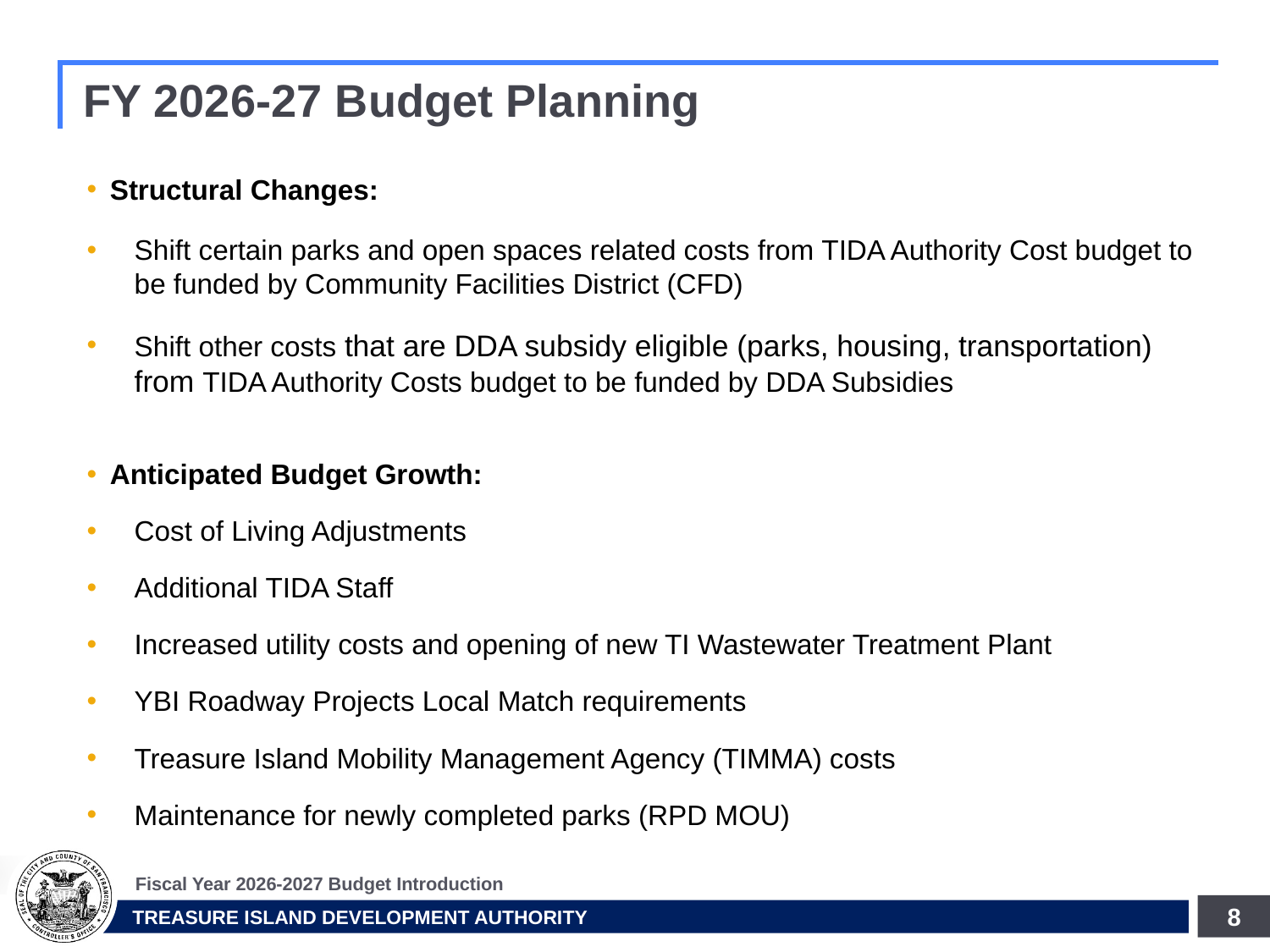

# FY 2026-27 Budget Planning
Structural Changes:
Shift certain parks and open spaces related costs from TIDA Authority Cost budget to be funded by Community Facilities District (CFD)
Shift other costs that are DDA subsidy eligible (parks, housing, transportation) from TIDA Authority Costs budget to be funded by DDA Subsidies
Anticipated Budget Growth:
Cost of Living Adjustments
Additional TIDA Staff
Increased utility costs and opening of new TI Wastewater Treatment Plant
YBI Roadway Projects Local Match requirements
Treasure Island Mobility Management Agency (TIMMA) costs
Maintenance for newly completed parks (RPD MOU)